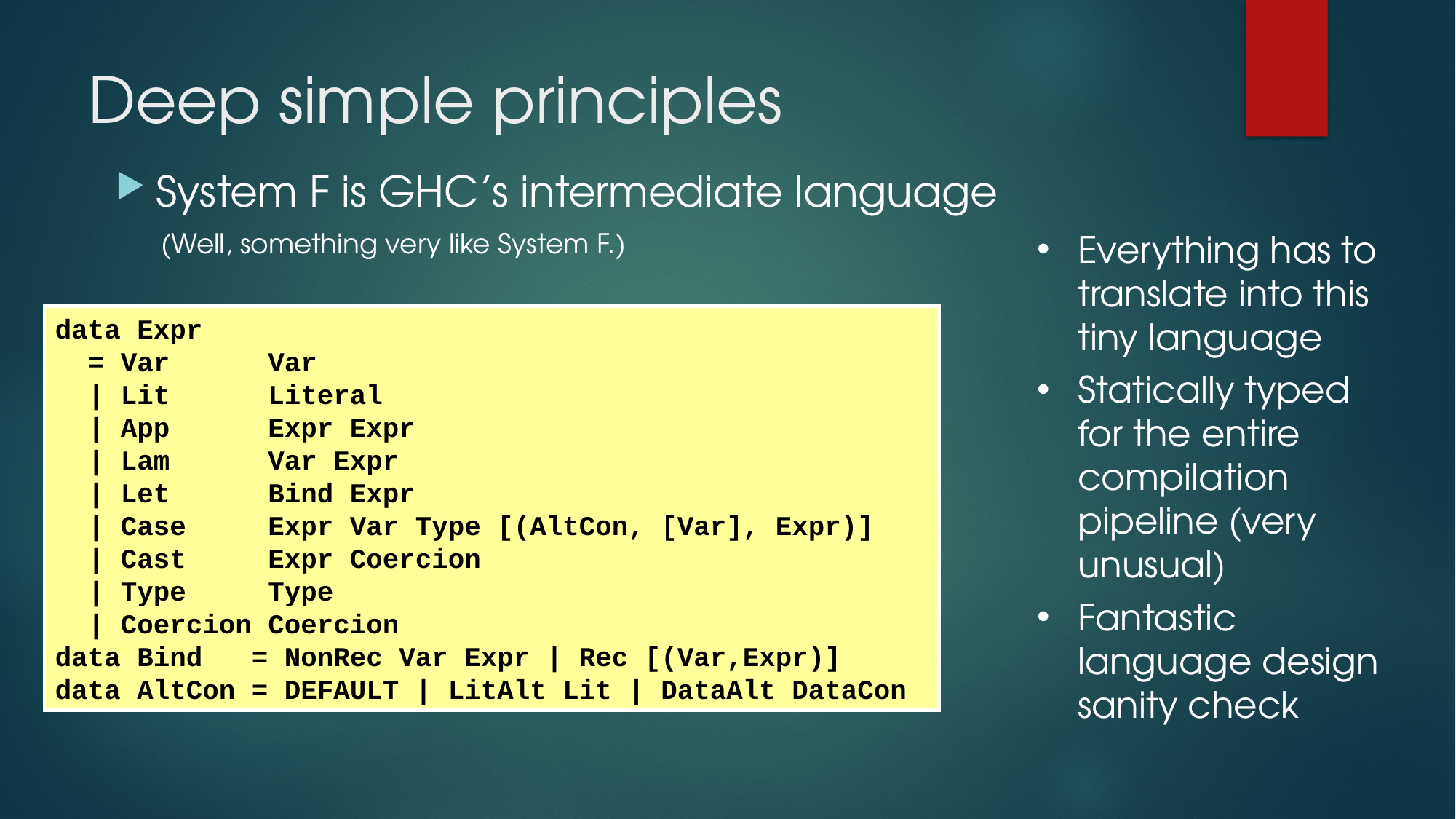

# Deep simple principles
System F is GHC’s intermediate language
(Well, something very like System F.)
Everything has to translate into this tiny language
Statically typed for the entire compilation pipeline (very unusual)
Fantastic  language design sanity check
data Expr
  = Var      Var
  | Lit      Literal
  | App      Expr Expr
  | Lam      Var Expr
  | Let      Bind Expr
  | Case     Expr Var Type [(AltCon, [Var], Expr)]
  | Cast     Expr Coercion
  | Type     Type
  | Coercion Coercion
data Bind   = NonRec Var Expr | Rec [(Var,Expr)]
data AltCon = DEFAULT | LitAlt Lit | DataAlt DataCon